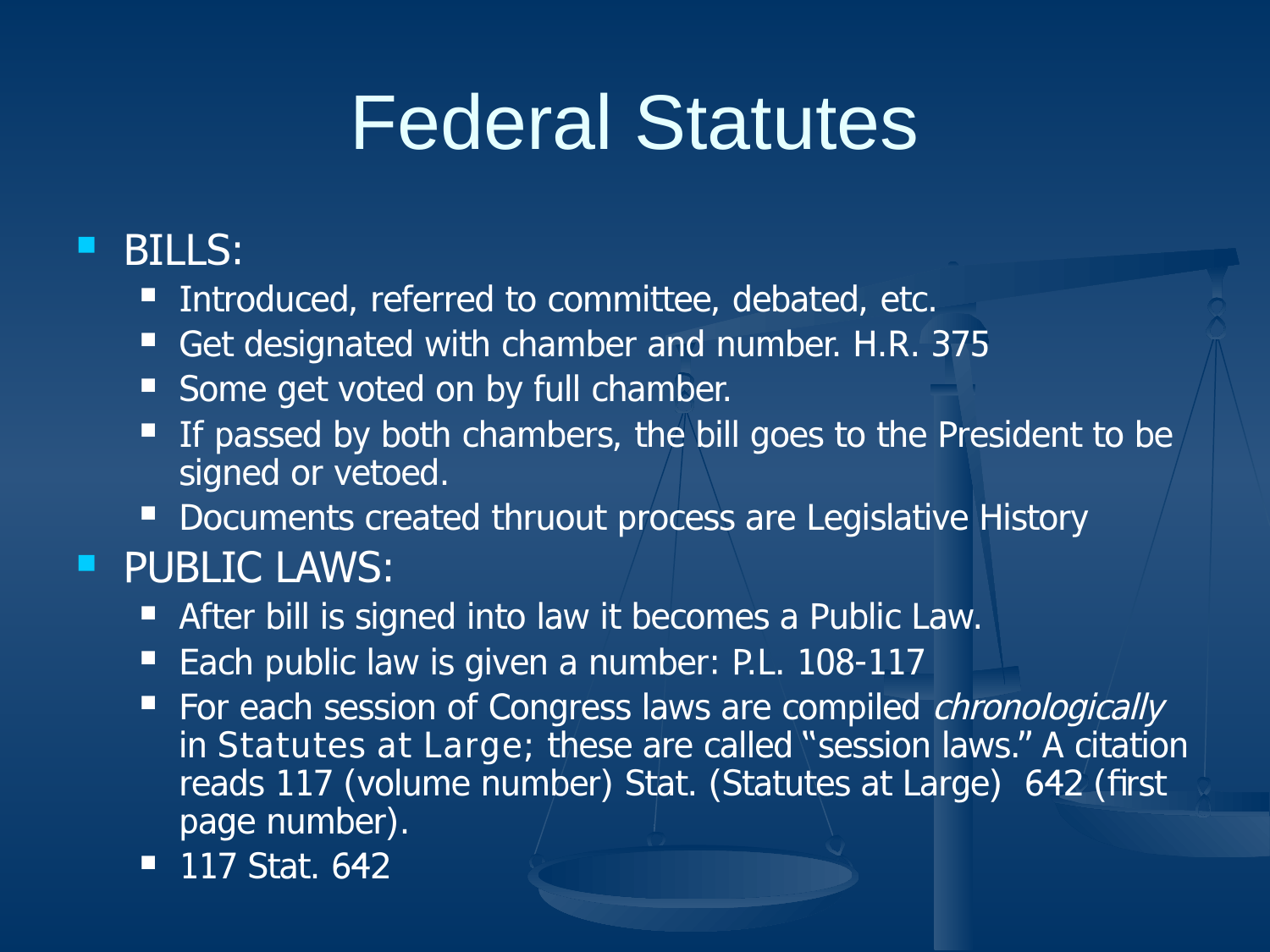

# Federal Statutes
BILLS:
Introduced, referred to committee, debated, etc.
Get designated with chamber and number. H.R. 375
Some get voted on by full chamber.
If passed by both chambers, the bill goes to the President to be signed or vetoed.
Documents created thruout process are Legislative History
PUBLIC LAWS:
After bill is signed into law it becomes a Public Law.
Each public law is given a number: P.L. 108-117
For each session of Congress laws are compiled chronologically in Statutes at Large; these are called “session laws.” A citation reads 117 (volume number) Stat. (Statutes at Large)  642 (first page number).
117 Stat. 642